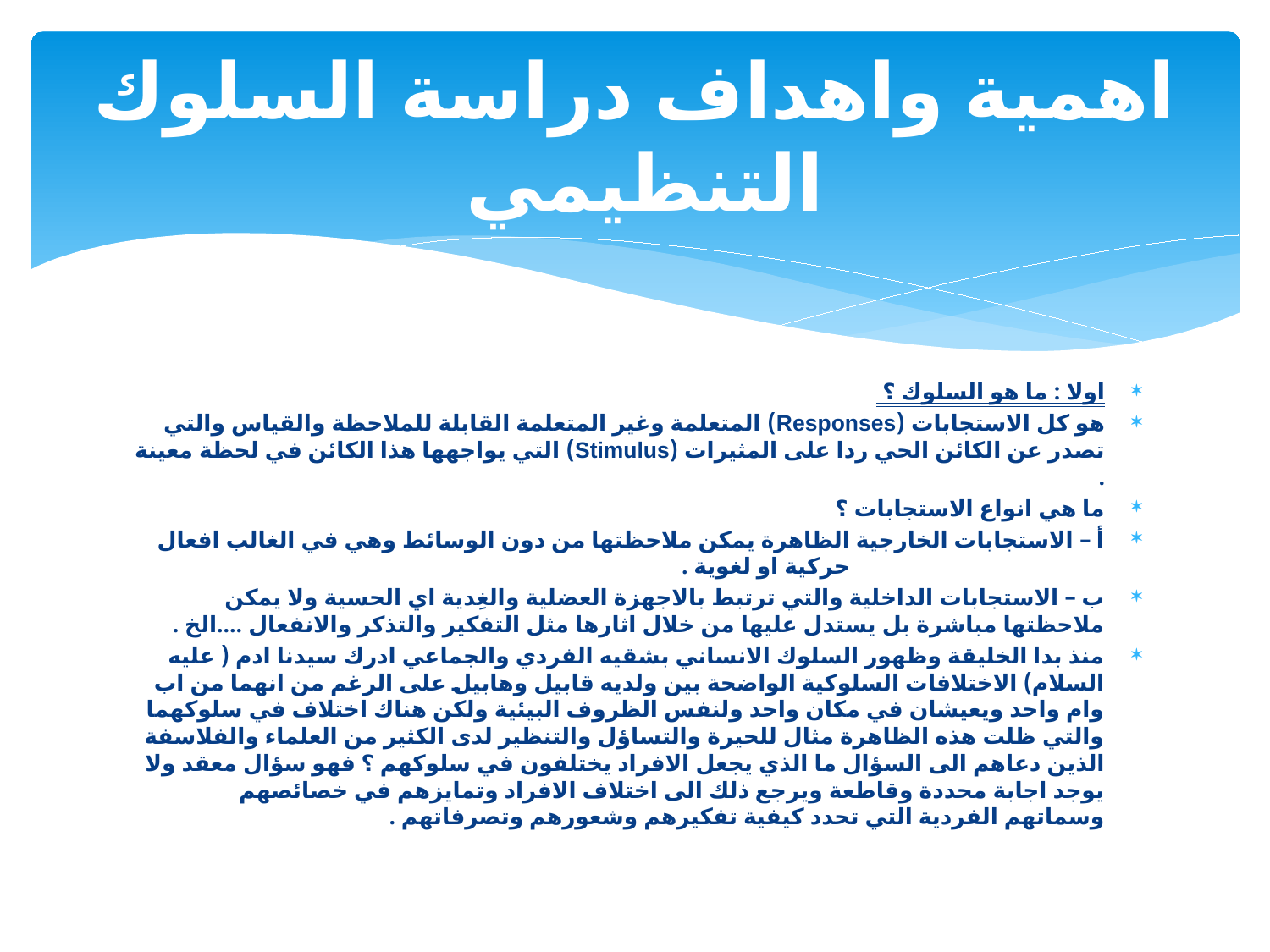

# اهمية واهداف دراسة السلوك التنظيمي
اولا : ما هو السلوك ؟
هو كل الاستجابات (Responses) المتعلمة وغير المتعلمة القابلة للملاحظة والقياس والتي تصدر عن الكائن الحي ردا على المثيرات (Stimulus) التي يواجهها هذا الكائن في لحظة معينة .
ما هي انواع الاستجابات ؟
أ – الاستجابات الخارجية الظاهرة يمكن ملاحظتها من دون الوسائط وهي في الغالب افعال                                               حركية او لغوية .
ب – الاستجابات الداخلية والتي ترتبط بالاجهزة العضلية والغِدية اي الحسية ولا يمكن ملاحظتها مباشرة بل يستدل عليها من خلال اثارها مثل التفكير والتذكر والانفعال ....الخ .
منذ بدا الخليقة وظهور السلوك الانساني بشقيه الفردي والجماعي ادرك سيدنا ادم ( عليه السلام) الاختلافات السلوكية الواضحة بين ولديه قابيل وهابيل على الرغم من انهما من اب وام واحد ويعيشان في مكان واحد ولنفس الظروف البيئية ولكن هناك اختلاف في سلوكهما والتي ظلت هذه الظاهرة مثال للحيرة والتساؤل والتنظير لدى الكثير من العلماء والفلاسفة الذين دعاهم الى السؤال ما الذي يجعل الافراد يختلفون في سلوكهم ؟ فهو سؤال معقد ولا يوجد اجابة محددة وقاطعة ويرجع ذلك الى اختلاف الافراد وتمايزهم في خصائصهم وسماتهم الفردية التي تحدد كيفية تفكيرهم وشعورهم وتصرفاتهم .